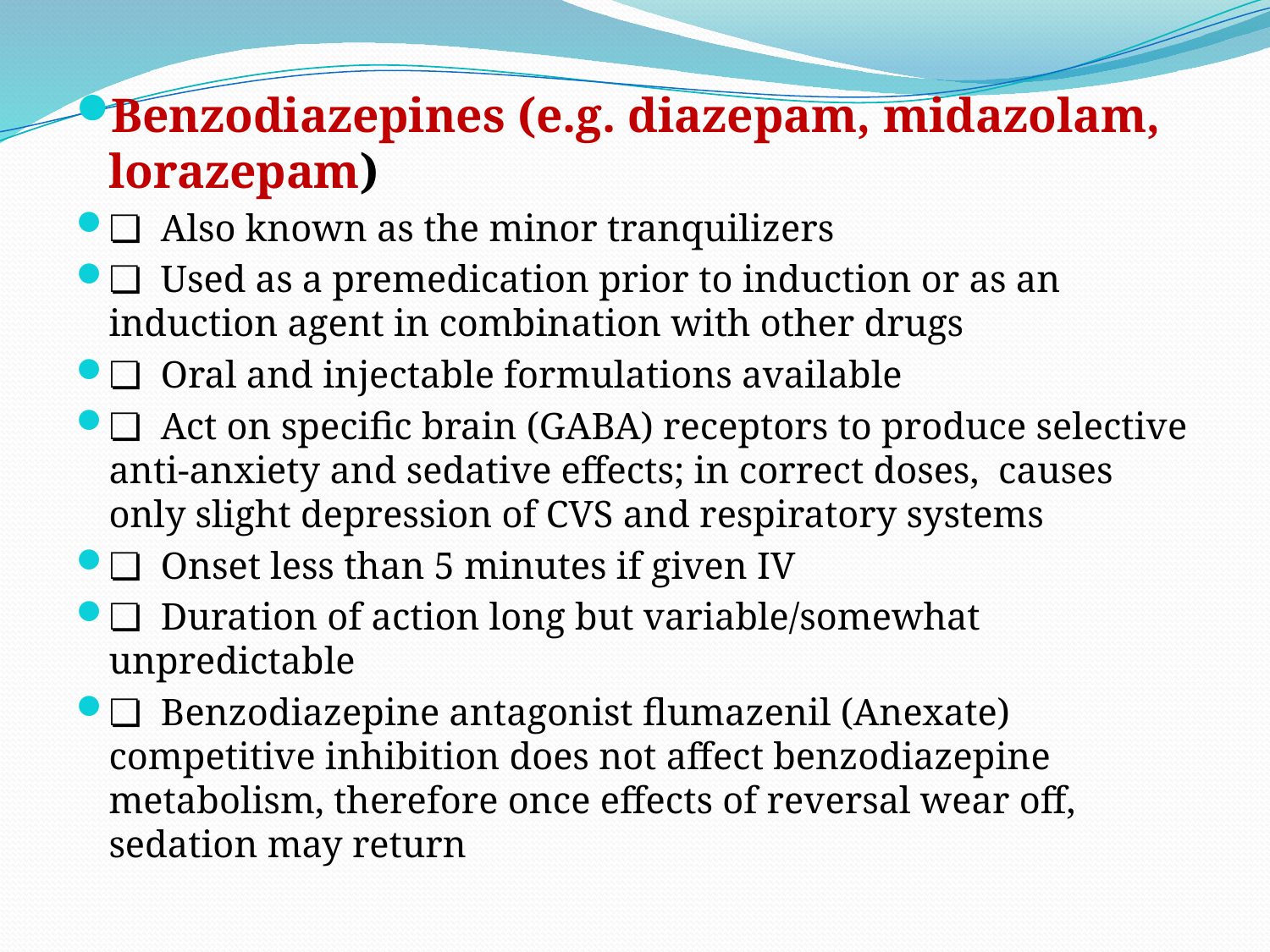

Benzodiazepines (e.g. diazepam, midazolam, lorazepam)
❏  Also known as the minor tranquilizers
❏  Used as a premedication prior to induction or as an induction agent in combination with other drugs
❏  Oral and injectable formulations available
❏  Act on specific brain (GABA) receptors to produce selective anti-anxiety and sedative effects; in correct doses,  causes only slight depression of CVS and respiratory systems
❏  Onset less than 5 minutes if given IV
❏  Duration of action long but variable/somewhat unpredictable
❏  Benzodiazepine antagonist flumazenil (Anexate) competitive inhibition does not affect benzodiazepine metabolism, therefore once effects of reversal wear off, sedation may return